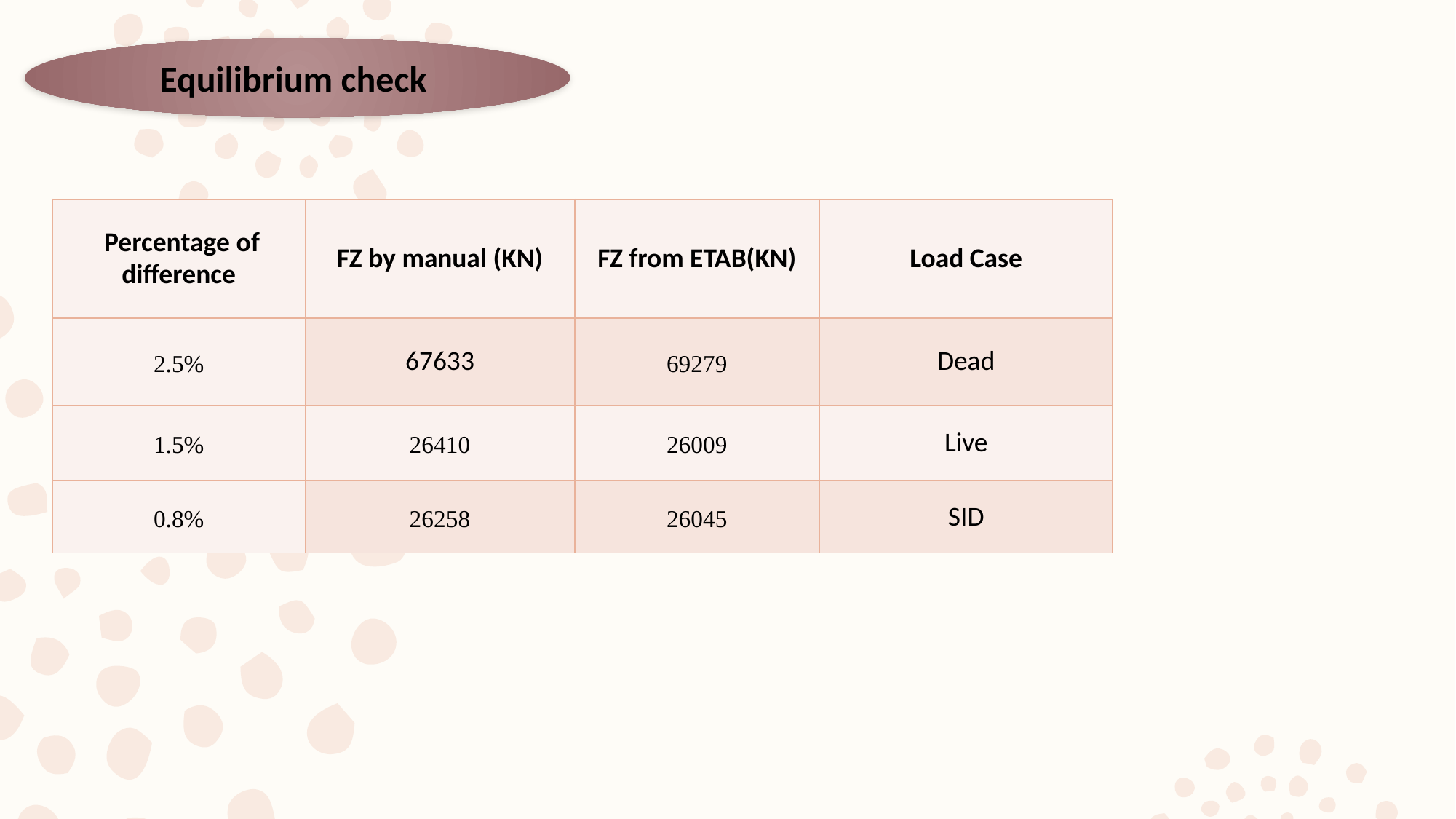

Equilibrium check

| Percentage of difference | FZ by manual (KN) | FZ from ETAB(KN) | Load Case |
| --- | --- | --- | --- |
| 2.5% | 67633 | 69279 | Dead |
| 1.5% | 26410 | 26009 | Live |
| 0.8% | 26258 | 26045 | SID |